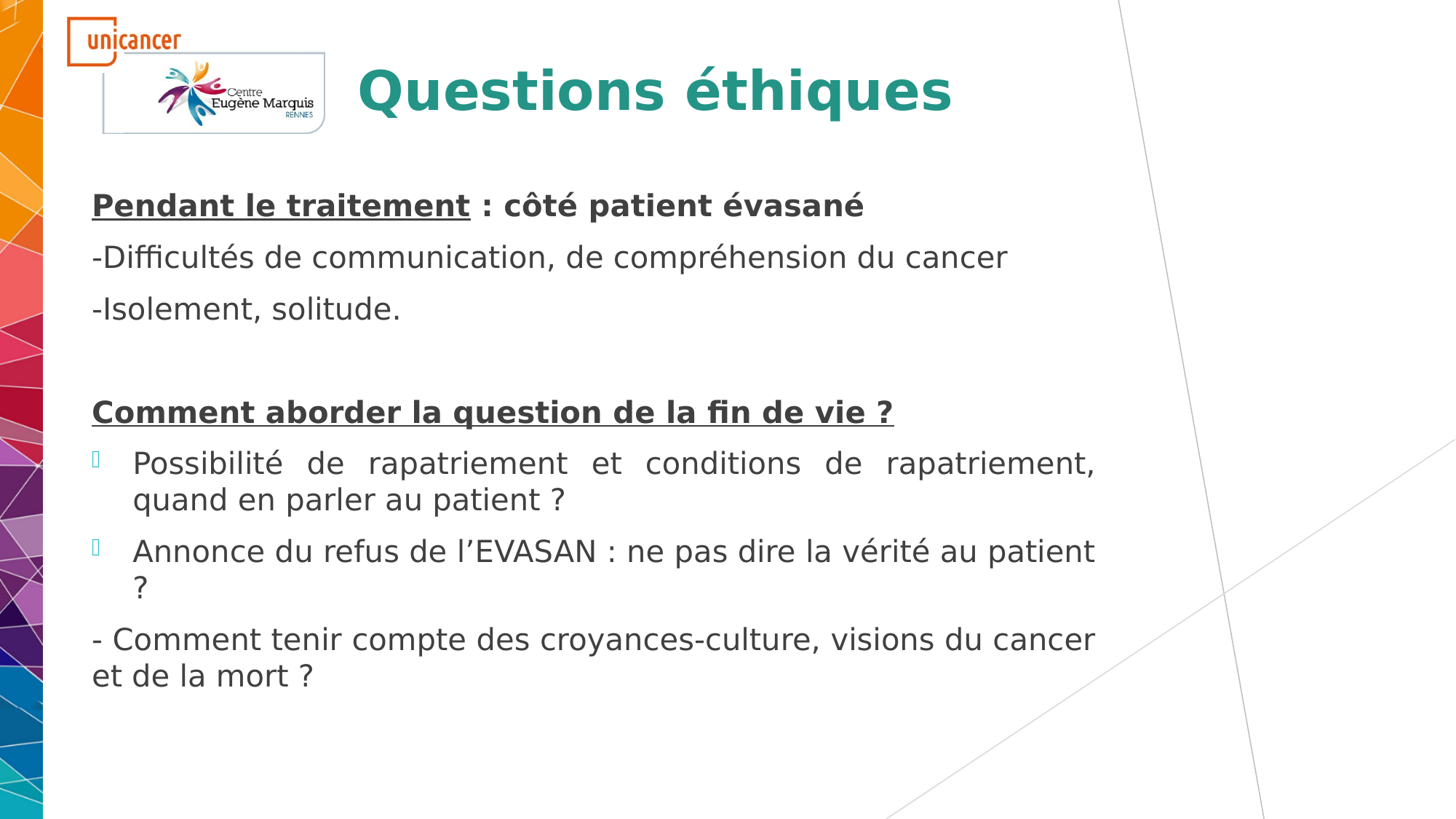

# Questions éthiques
Pendant le traitement : côté patient évasané
-Difficultés de communication, de compréhension du cancer
-Isolement, solitude.

Comment aborder la question de la fin de vie ?
Possibilité de rapatriement et conditions de rapatriement, quand en parler au patient ?
Annonce du refus de l’EVASAN : ne pas dire la vérité au patient ?
- Comment tenir compte des croyances-culture, visions du cancer et de la mort ?